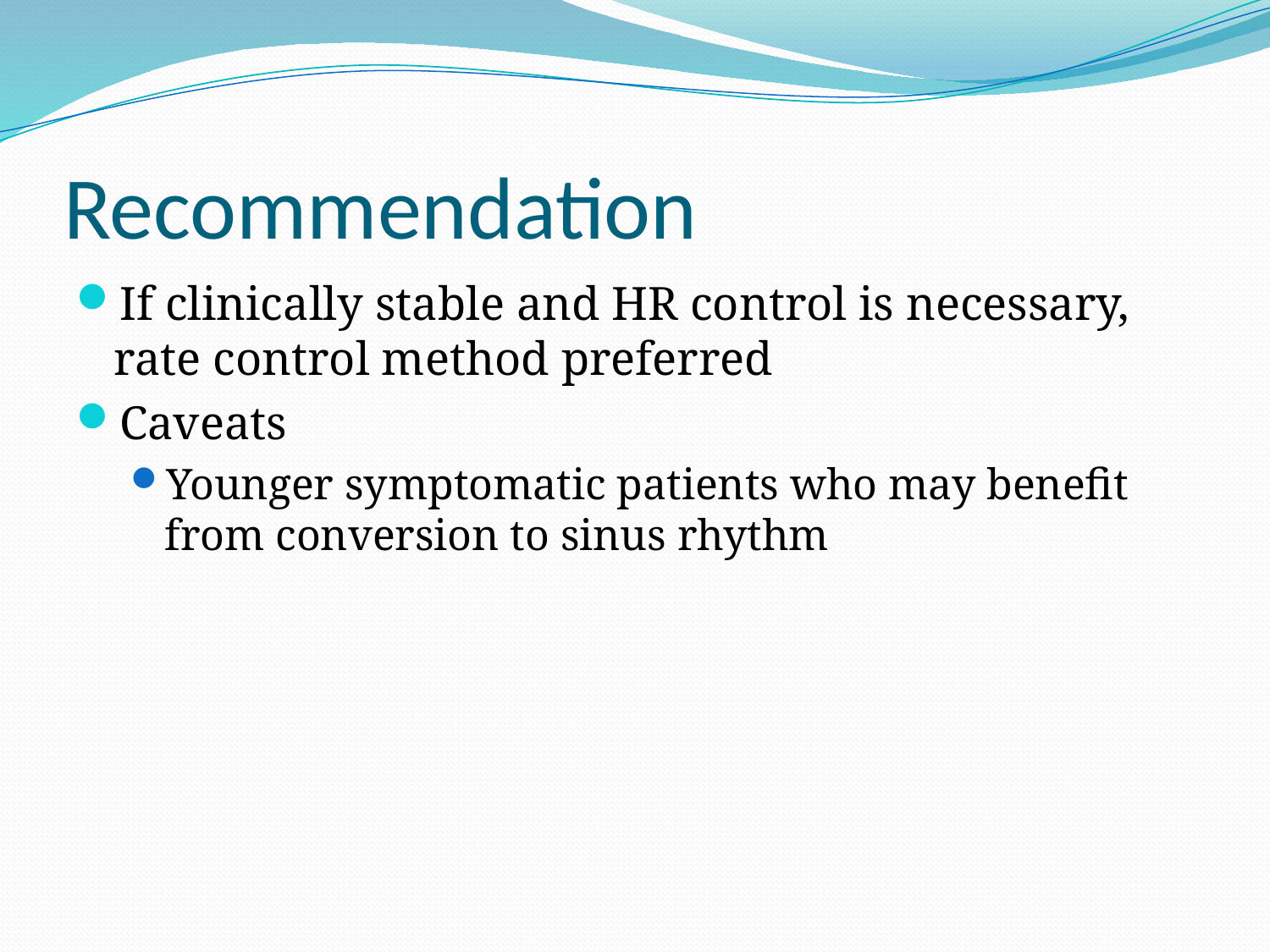

# Recommendation
If clinically stable and HR control is necessary, rate control method preferred
Caveats
Younger symptomatic patients who may benefit from conversion to sinus rhythm